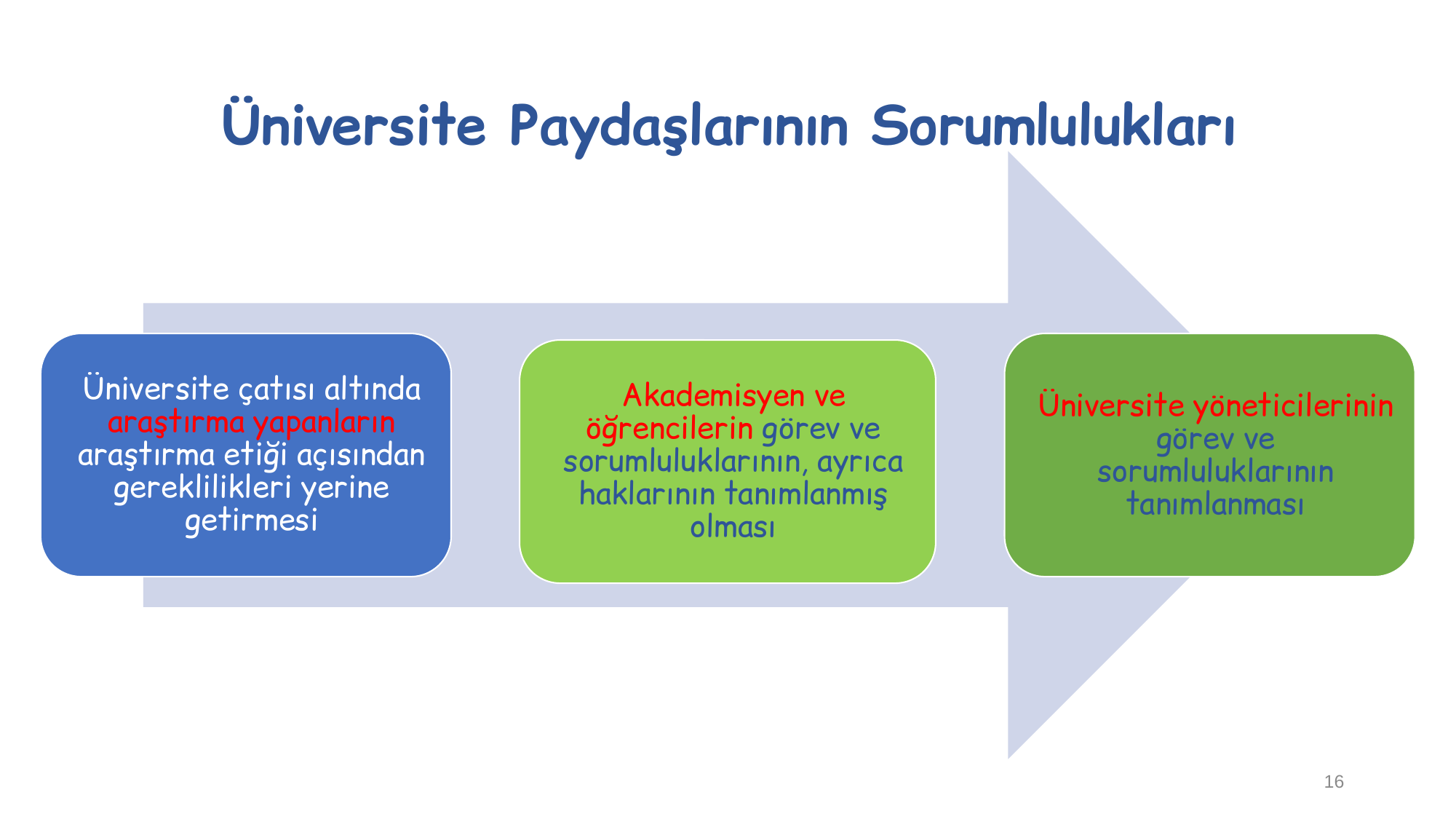

# Üniversite Paydaşlarının Sorumlulukları
Üniversite çatısı altında araştırma yapanların araştırma etiği açısından gereklilikleri yerine getirmesi
Akademisyen ve öğrencilerin görev ve sorumluluklarının, ayrıca haklarının tanımlanmış olması
Üniversite yöneticilerinin görev ve sorumluluklarının tanımlanması
16